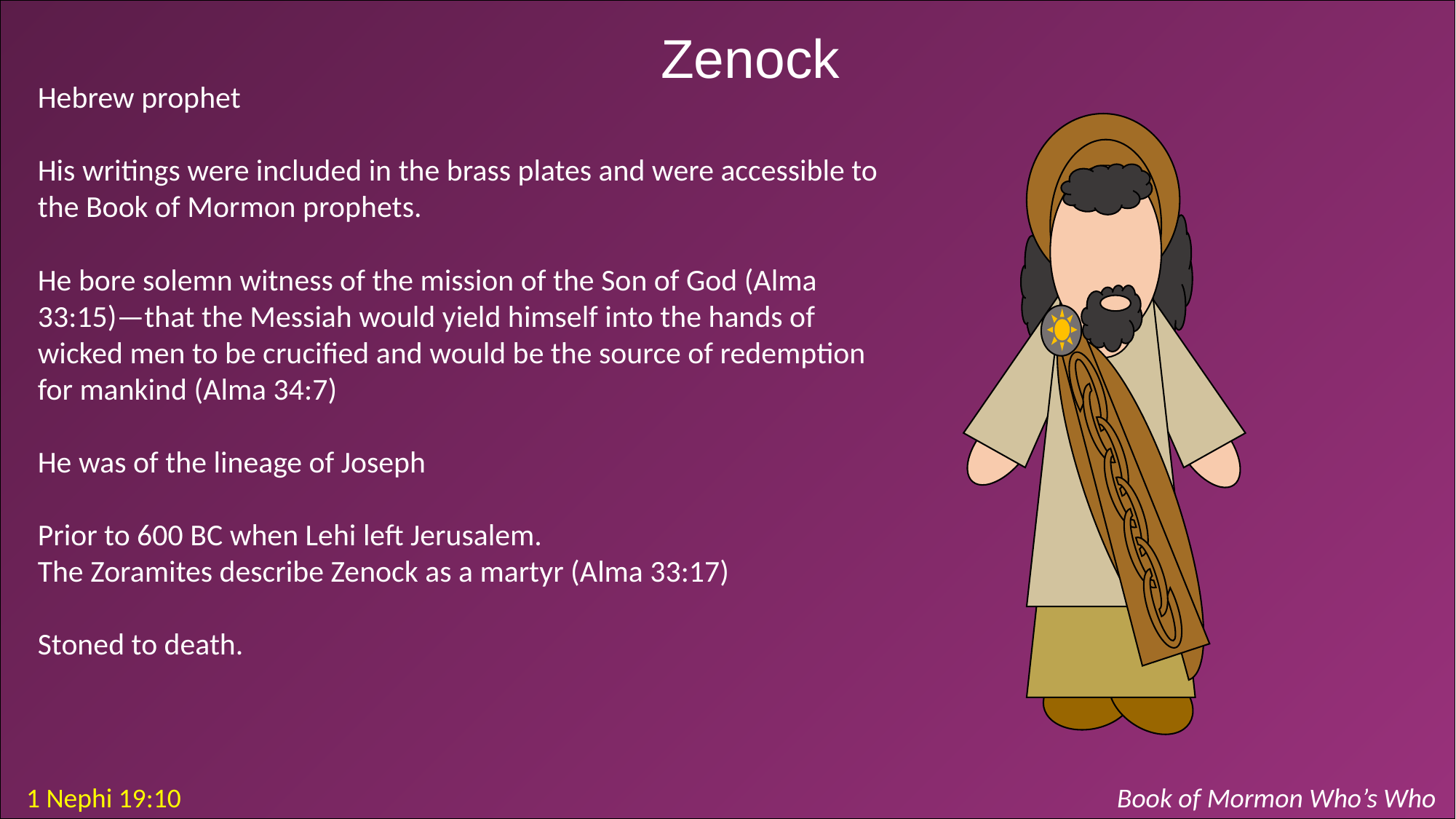

Zenock
Hebrew prophet

His writings were included in the brass plates and were accessible to the Book of Mormon prophets.

He bore solemn witness of the mission of the Son of God (Alma 33:15)—that the Messiah would yield himself into the hands of wicked men to be crucified and would be the source of redemption for mankind (Alma 34:7)

He was of the lineage of Joseph

Prior to 600 BC when Lehi left Jerusalem.
The Zoramites describe Zenock as a martyr (Alma 33:17)

Stoned to death.

1 Nephi 19:10
Book of Mormon Who’s Who